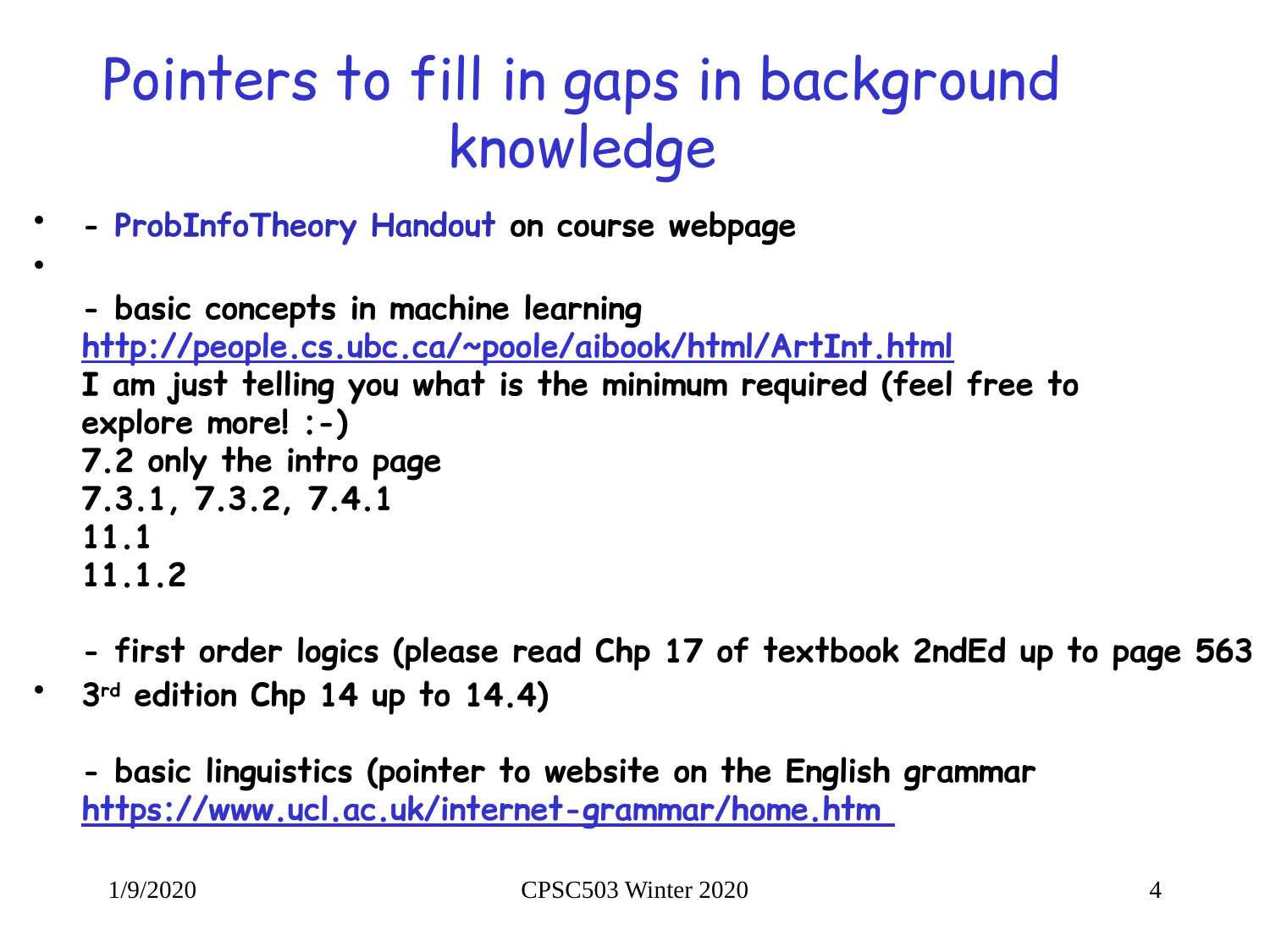

# Pointers to fill in gaps in background knowledge

- ProbInfoTheory Handout on course webpage
- basic concepts in machine learning
http://people.cs.ubc.ca/~poole/aibook/html/ArtInt.html
I am just telling you what is the minimum required (feel free to
explore more! :-)
7.2 only the intro page
7.3.1, 7.3.2, 7.4.1
11.1
11.1.2
- first order logics (please read Chp 17 of textbook 2ndEd up to page 563
3rd edition Chp 14 up to 14.4)
- basic linguistics (pointer to website on the English grammar   https://www.ucl.ac.uk/internet-grammar/home.htm
1/9/2020
CPSC503 Winter 2020
4